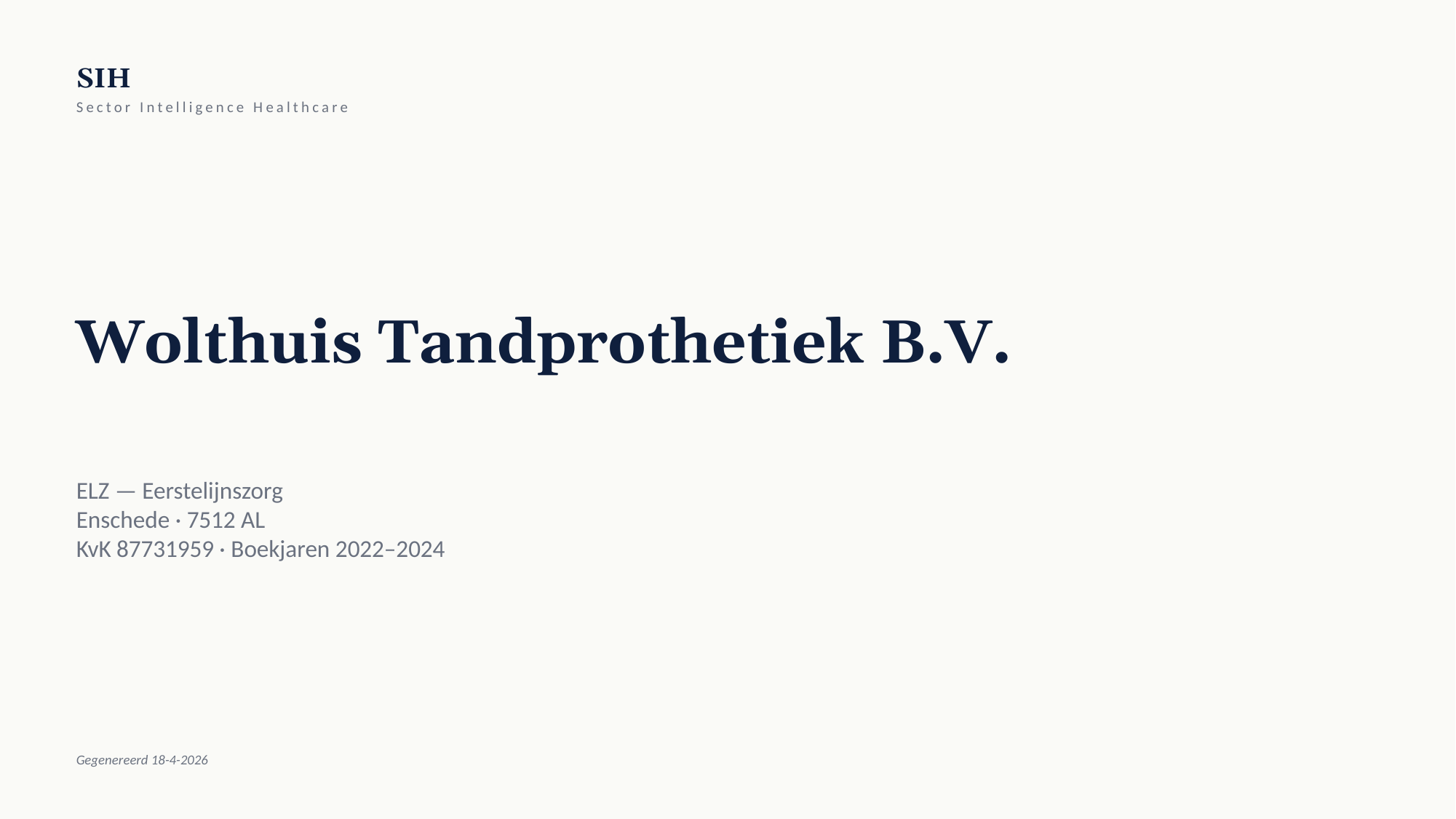

SIH
Sector Intelligence Healthcare
Wolthuis Tandprothetiek B.V.
ELZ — Eerstelijnszorg
Enschede · 7512 AL
KvK 87731959 · Boekjaren 2022–2024
Gegenereerd 18-4-2026